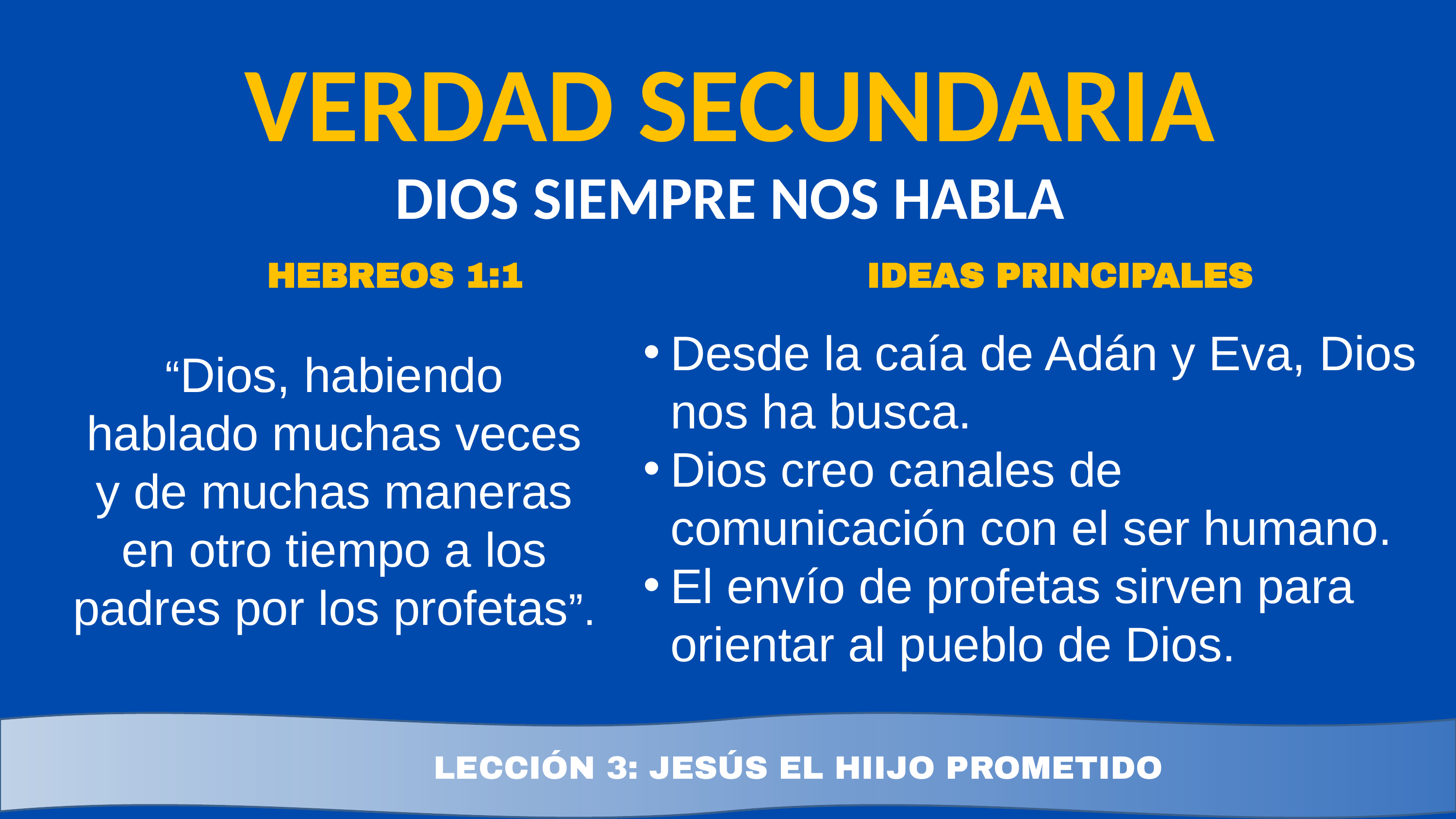

VERDAD SECUNDARIA
DIOS SIEMPRE NOS HABLA
IDEAS PRINCIPALES
HEBREOS 1:1
Desde la caía de Adán y Eva, Dios nos ha busca.
Dios creo canales de comunicación con el ser humano.
El envío de profetas sirven para orientar al pueblo de Dios.

“Dios, habiendo hablado muchas veces y de muchas maneras en otro tiempo a los padres por los profetas”.

LECCIÓN 3: JESÚS EL HIIJO PROMETIDO